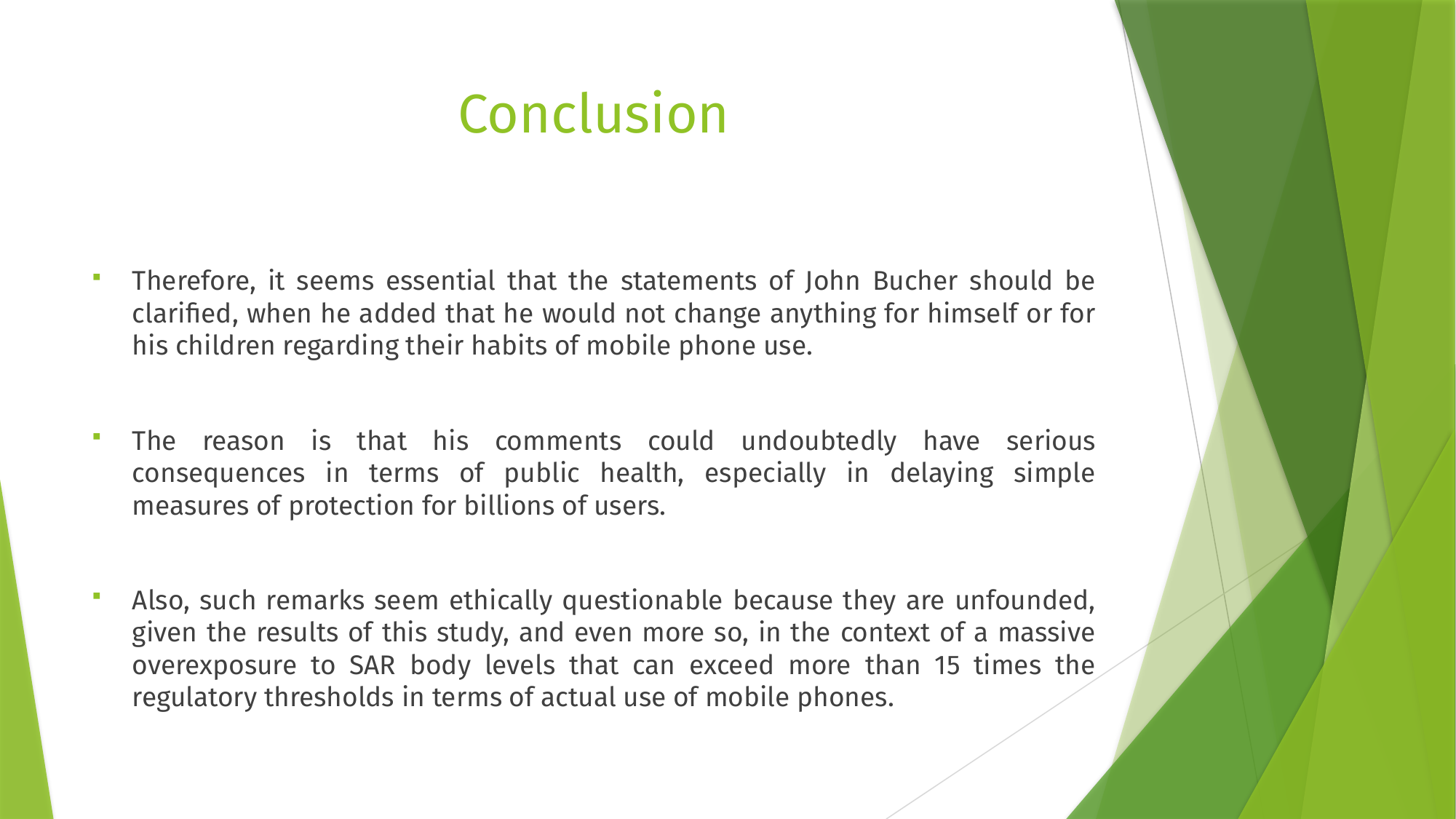

# Conclusion
Therefore, it seems essential that the statements of John Bucher should be clarified, when he added that he would not change anything for himself or for his children regarding their habits of mobile phone use.

The reason is that his comments could undoubtedly have serious consequences in terms of public health, especially in delaying simple measures of protection for billions of users.

Also, such remarks seem ethically questionable because they are unfounded, given the results of this study, and even more so, in the context of a massive overexposure to SAR body levels that can exceed more than 15 times the regulatory thresholds in terms of actual use of mobile phones.